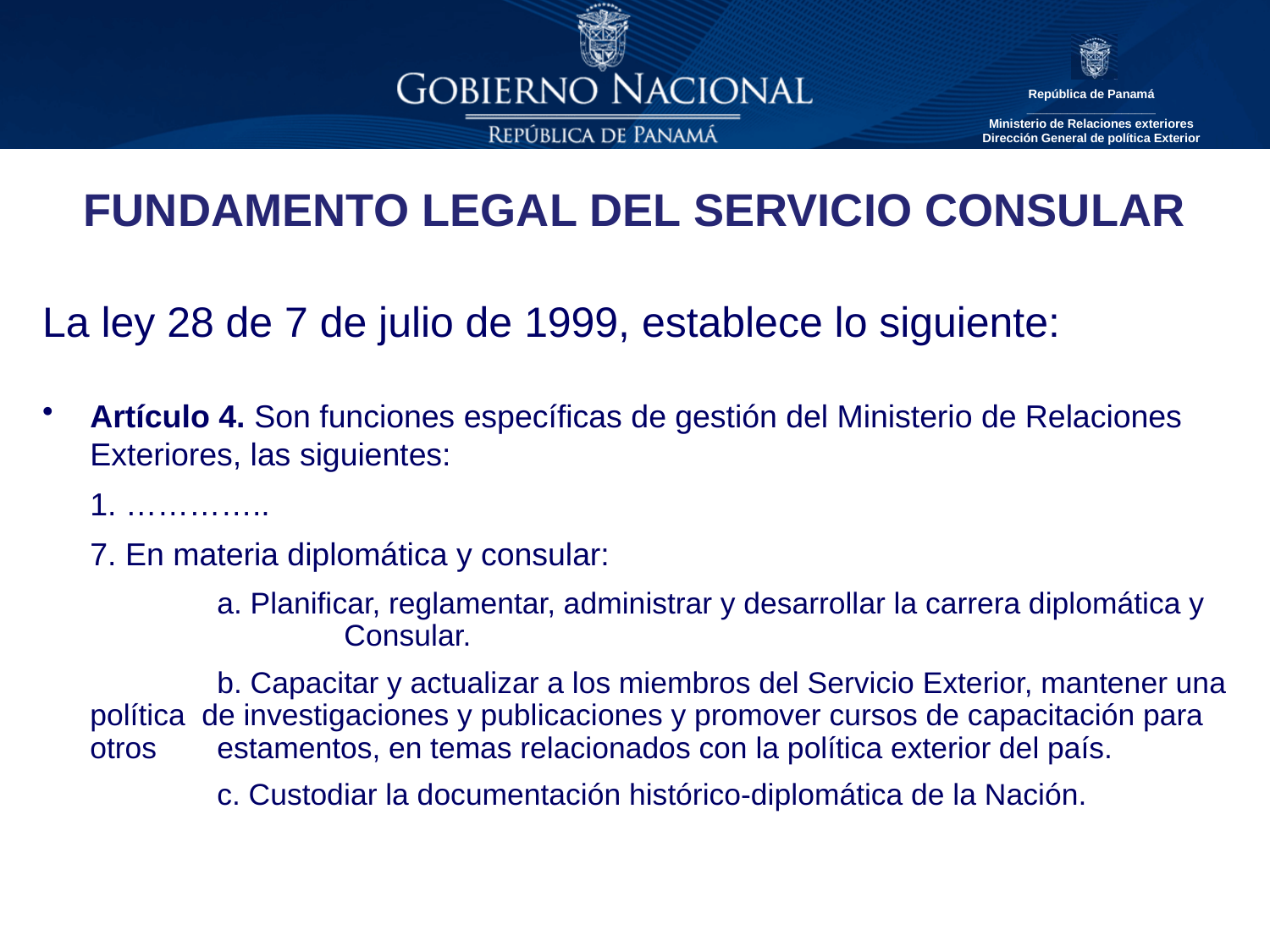

FUNDAMENTO LEGAL DEL SERVICIO CONSULAR

La ley 28 de 7 de julio de 1999, establece lo siguiente:

Artículo 4. Son funciones específicas de gestión del Ministerio de Relaciones
	Exteriores, las siguientes:
	1. …………..
	7. En materia diplomática y consular:
		a. Planificar, reglamentar, administrar y desarrollar la carrera diplomática y 		Consular.
		b. Capacitar y actualizar a los miembros del Servicio Exterior, mantener una política  de investigaciones y publicaciones y promover cursos de capacitación para otros 	estamentos, en temas relacionados con la política exterior del país.
		c. Custodiar la documentación histórico-diplomática de la Nación.